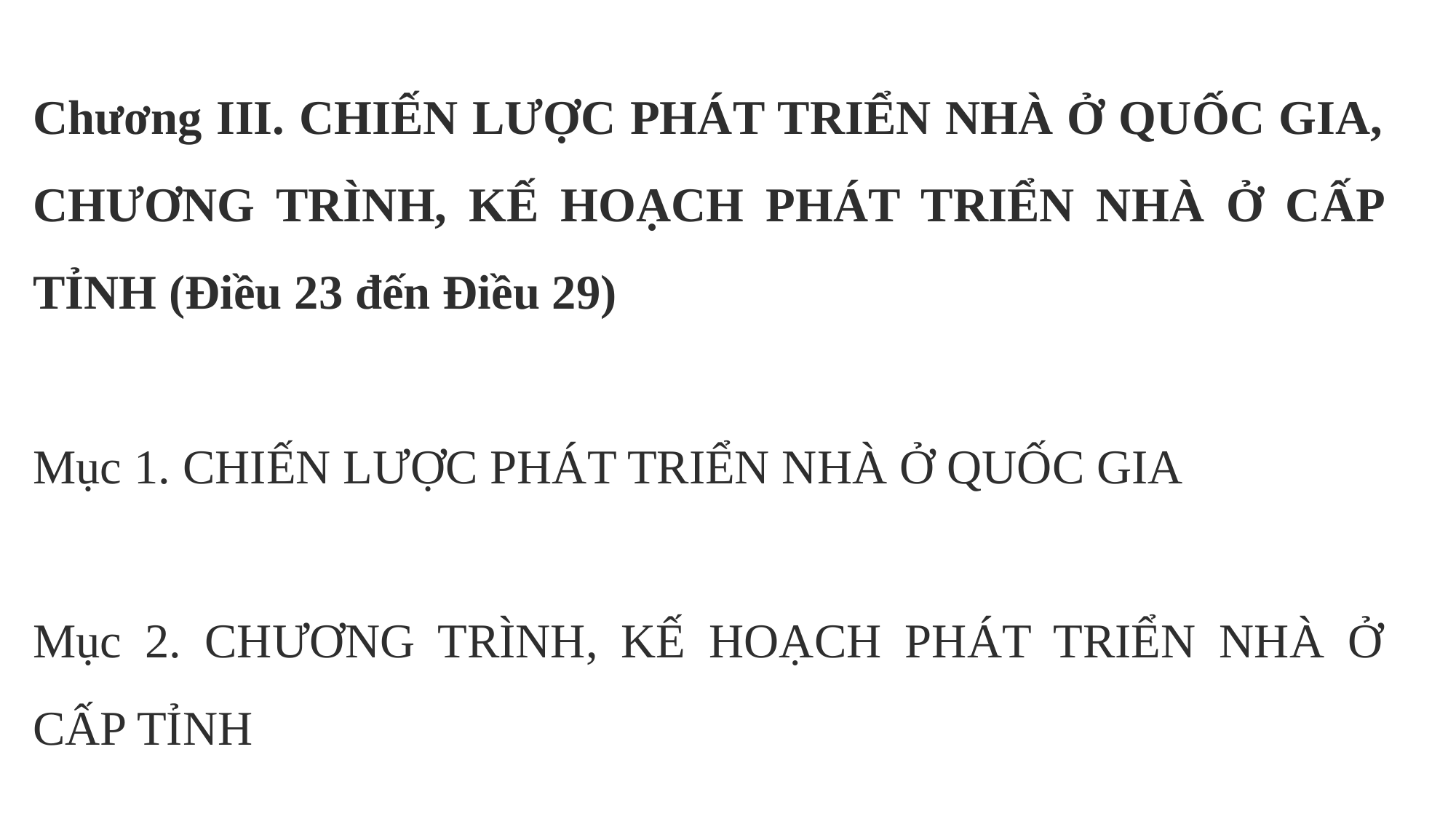

Chương III. CHIẾN LƯỢC PHÁT TRIỂN NHÀ Ở QUỐC GIA, CHƯƠNG TRÌNH, KẾ HOẠCH PHÁT TRIỂN NHÀ Ở CẤP TỈNH (Điều 23 đến Điều 29)
Mục 1. CHIẾN LƯỢC PHÁT TRIỂN NHÀ Ở QUỐC GIA

Mục 2. CHƯƠNG TRÌNH, KẾ HOẠCH PHÁT TRIỂN NHÀ Ở CẤP TỈNH